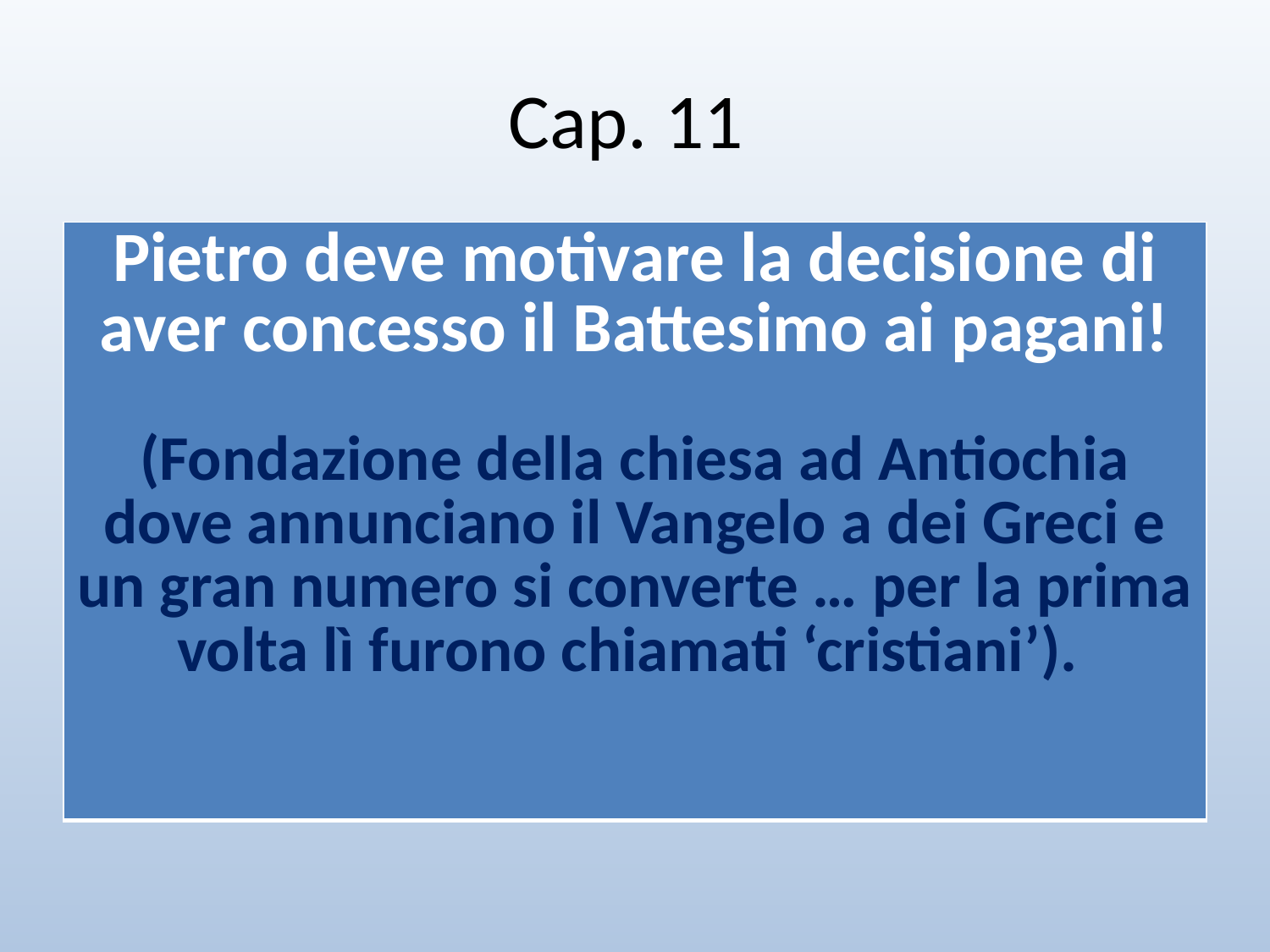

# Cap. 11
| Pietro deve motivare la decisione di aver concesso il Battesimo ai pagani! (Fondazione della chiesa ad Antiochia dove annunciano il Vangelo a dei Greci e un gran numero si converte … per la prima volta lì furono chiamati ‘cristiani’). |
| --- |